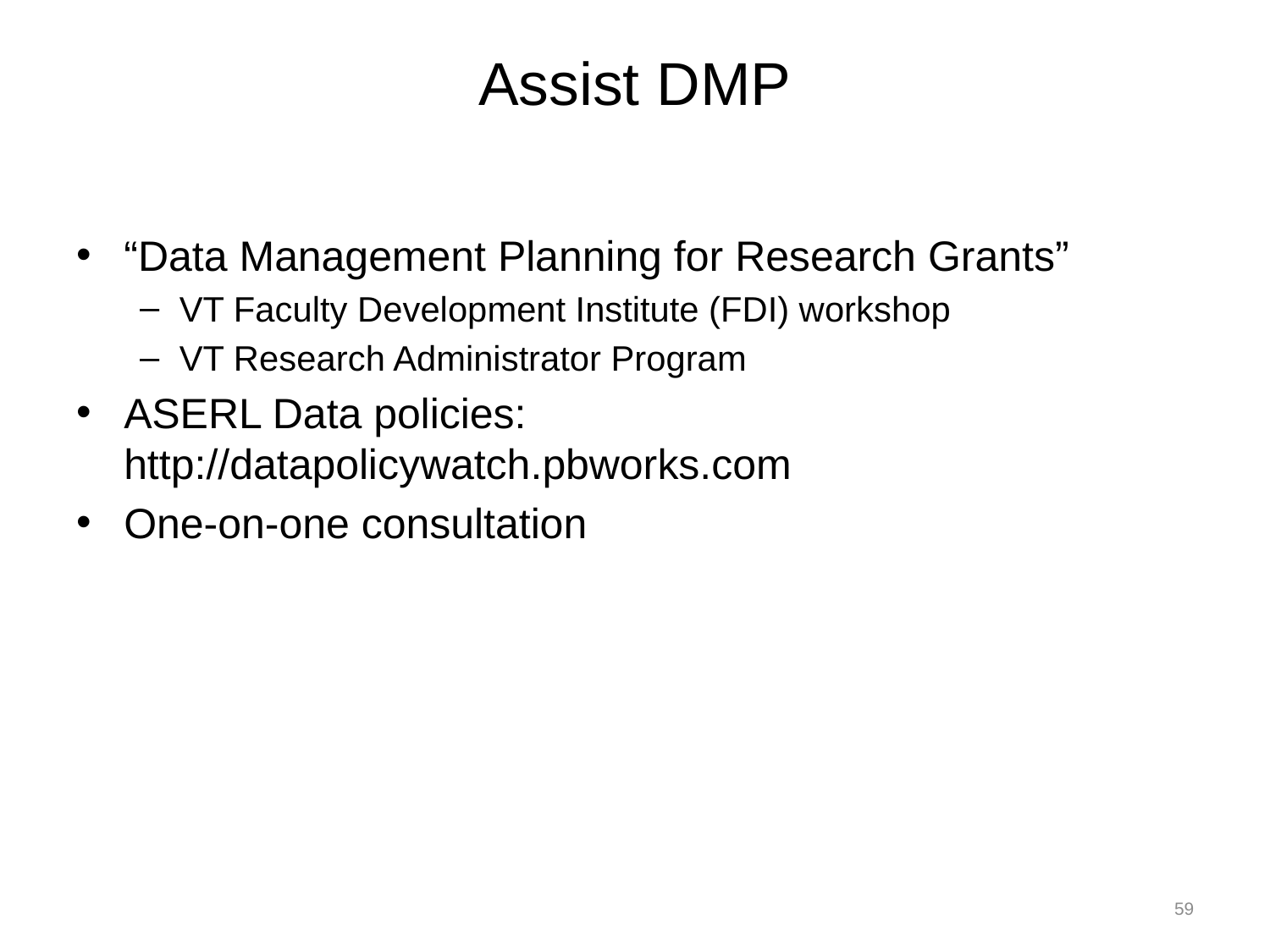

# Assist DMP
“Data Management Planning for Research Grants”
VT Faculty Development Institute (FDI) workshop
VT Research Administrator Program
ASERL Data policies:
http://datapolicywatch.pbworks.com
One-on-one consultation
59